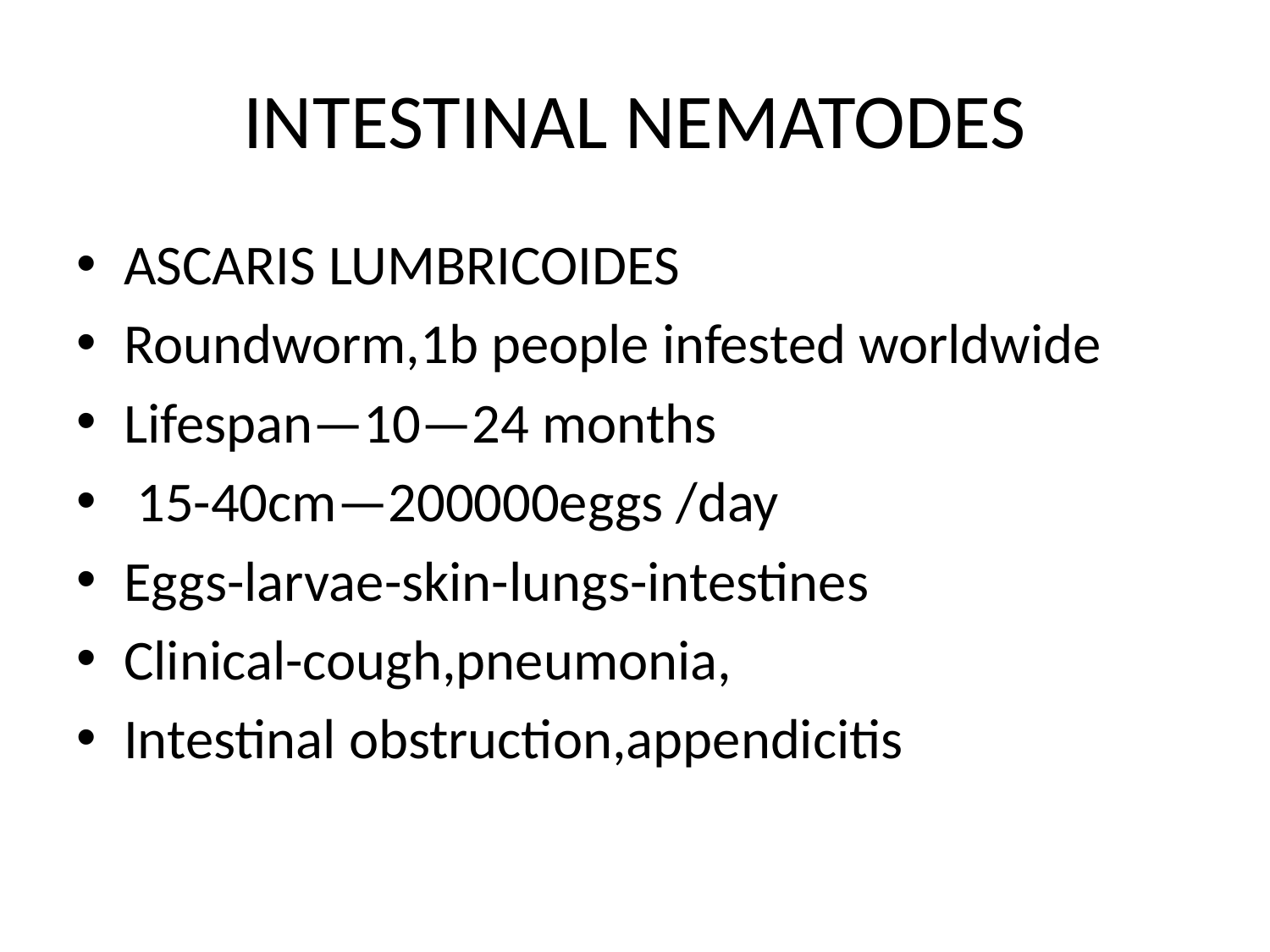

# INTESTINAL NEMATODES
ASCARIS LUMBRICOIDES
Roundworm,1b people infested worldwide
Lifespan—10—24 months
 15-40cm—200000eggs /day
Eggs-larvae-skin-lungs-intestines
Clinical-cough,pneumonia,
Intestinal obstruction,appendicitis